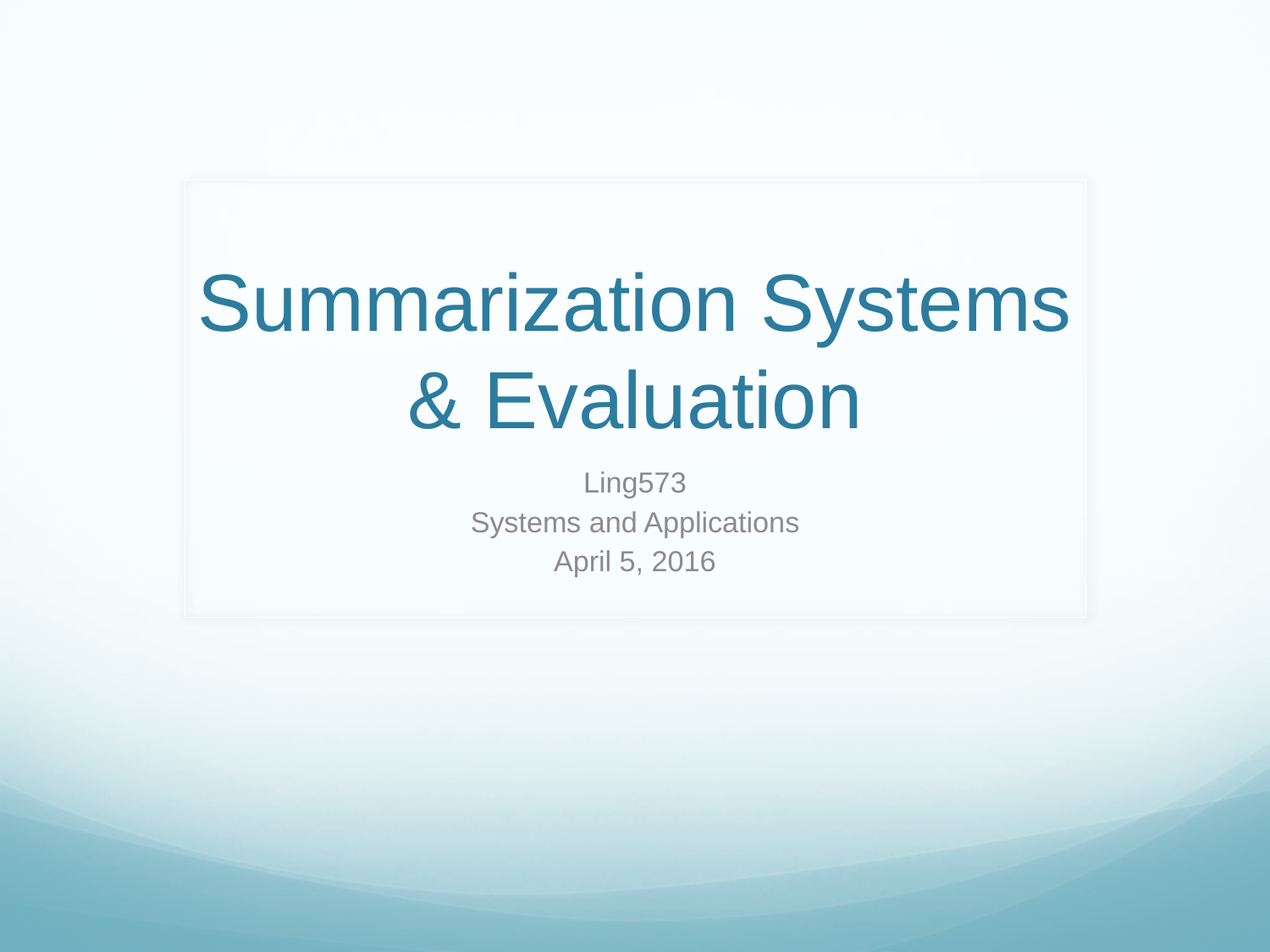

# Summarization Systems & Evaluation
Ling573
Systems and Applications
April 5, 2016